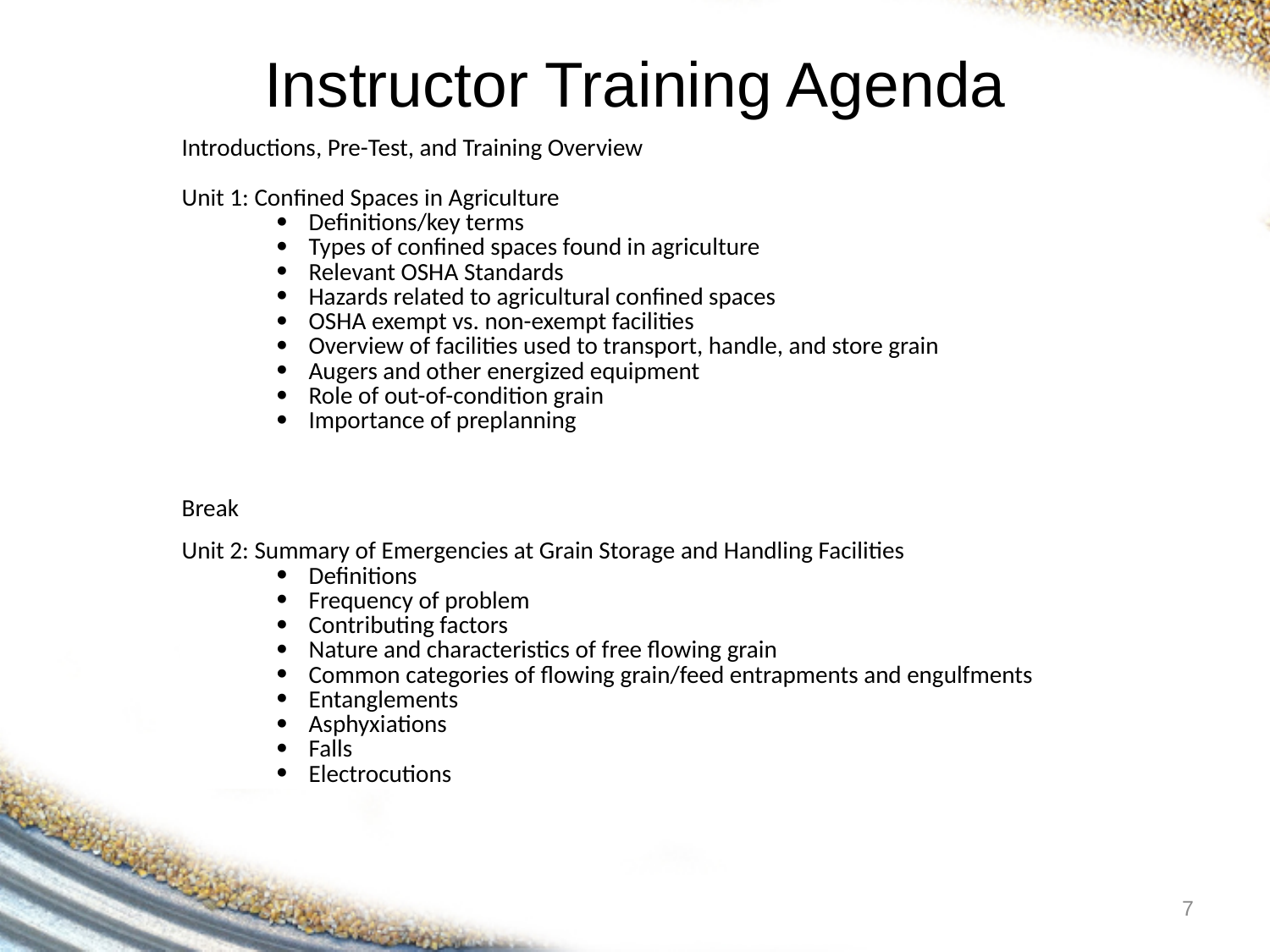

# Instructor Training Agenda
| Introductions, Pre-Test, and Training Overview |
| --- |
| Unit 1: Confined Spaces in Agriculture Definitions/key terms Types of confined spaces found in agriculture Relevant OSHA Standards Hazards related to agricultural confined spaces OSHA exempt vs. non-exempt facilities Overview of facilities used to transport, handle, and store grain Augers and other energized equipment Role of out-of-condition grain Importance of preplanning |
| Break |
| Unit 2: Summary of Emergencies at Grain Storage and Handling Facilities Definitions Frequency of problem Contributing factors Nature and characteristics of free flowing grain Common categories of flowing grain/feed entrapments and engulfments Entanglements Asphyxiations Falls Electrocutions |
7